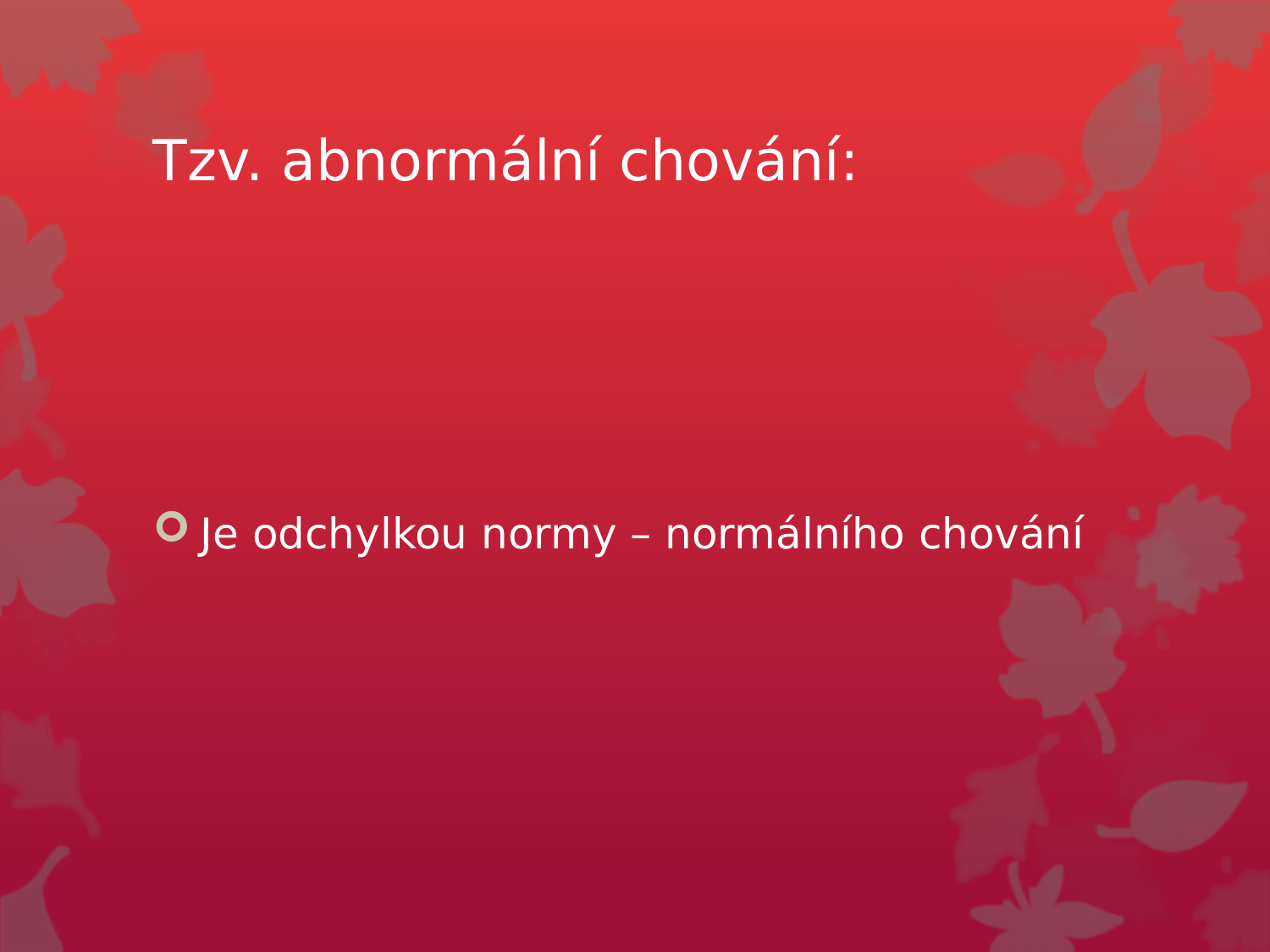

# Tzv. abnormální chování:
Je odchylkou normy – normálního chování